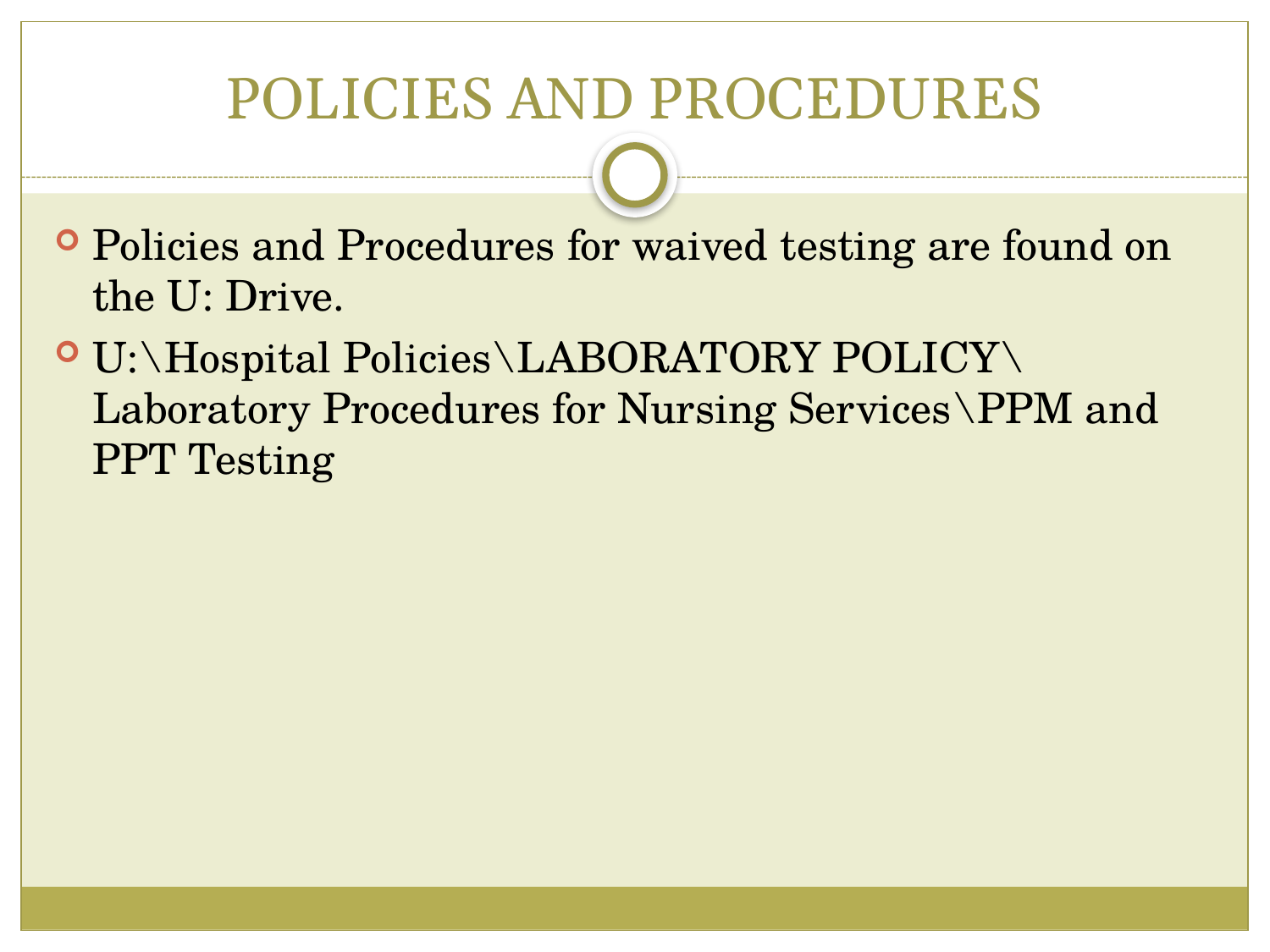

# POLICIES AND PROCEDURES
Policies and Procedures for waived testing are found on the U: Drive.
U:\Hospital Policies\LABORATORY POLICY\Laboratory Procedures for Nursing Services\PPM and PPT Testing